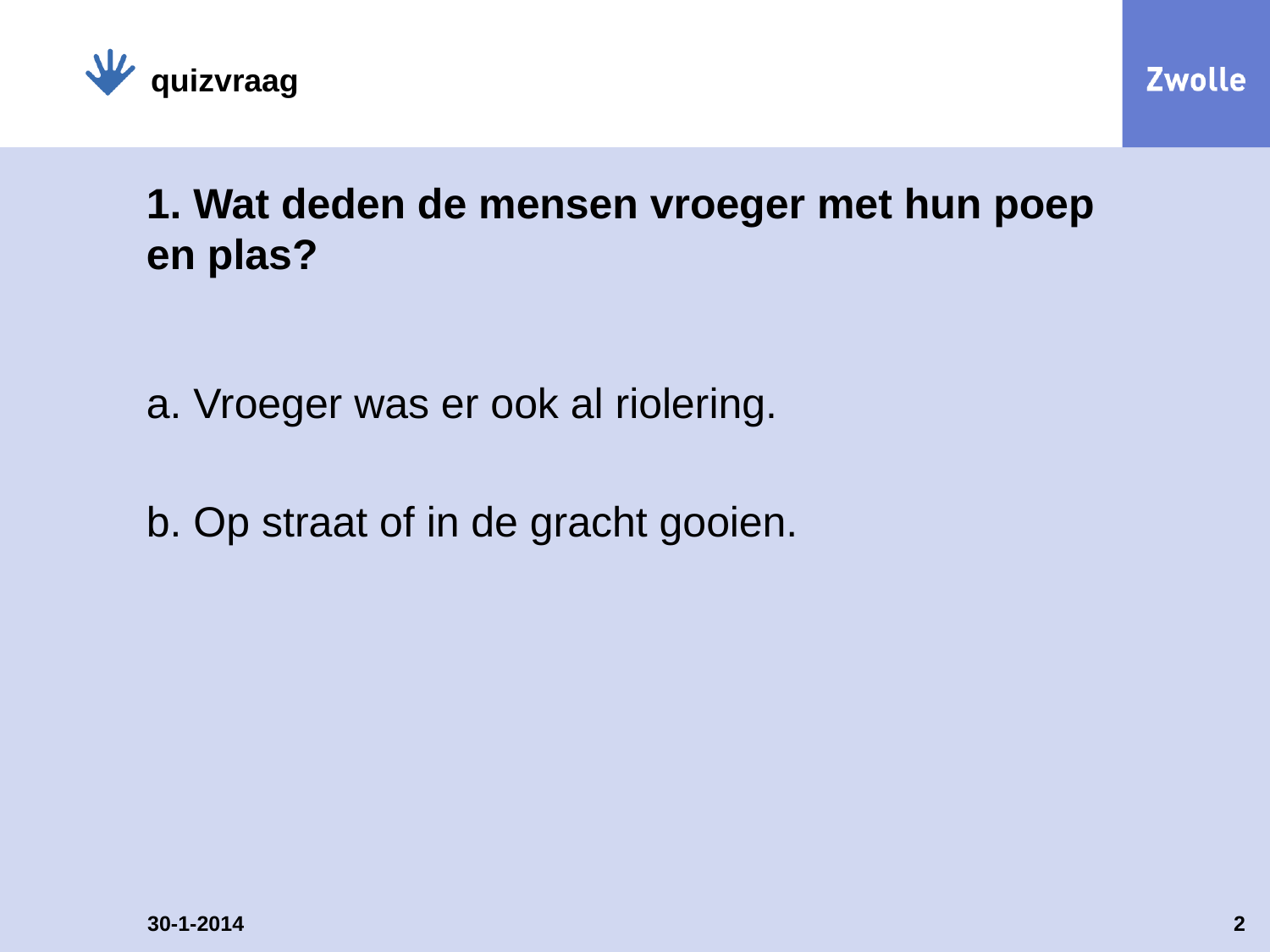

quizvraag
# 1. Wat deden de mensen vroeger met hun poep en plas?
a. Vroeger was er ook al riolering.

b. Op straat of in de gracht gooien.

30-1-2014
2